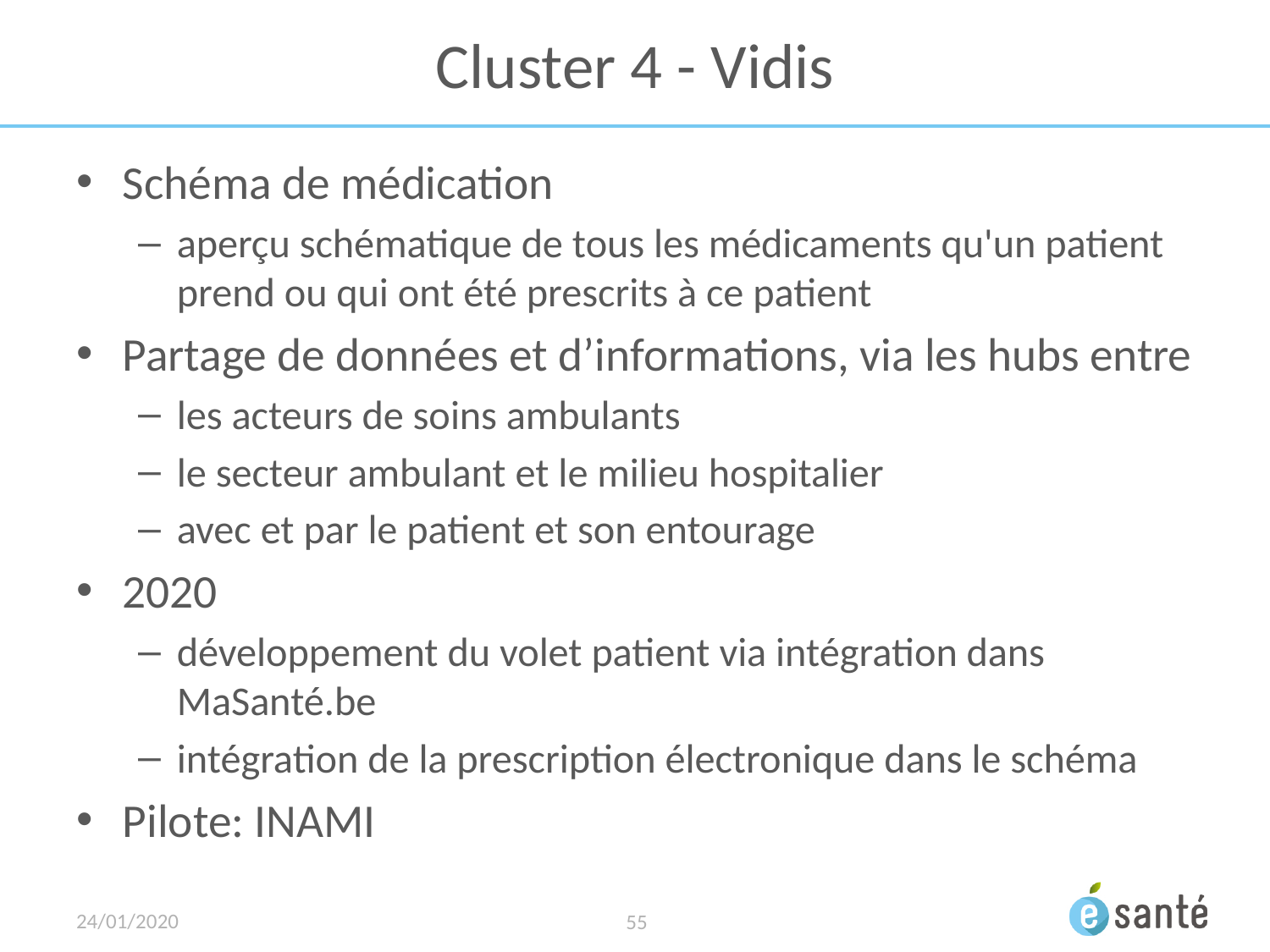

# Cluster 4 - Vidis

Schéma de médication
aperçu schématique de tous les médicaments qu'un patient prend ou qui ont été prescrits à ce patient
Partage de données et d’informations, via les hubs entre
les acteurs de soins ambulants
le secteur ambulant et le milieu hospitalier
avec et par le patient et son entourage
2020
développement du volet patient via intégration dans MaSanté.be
intégration de la prescription électronique dans le schéma
Pilote: INAMI

24/01/2020
55